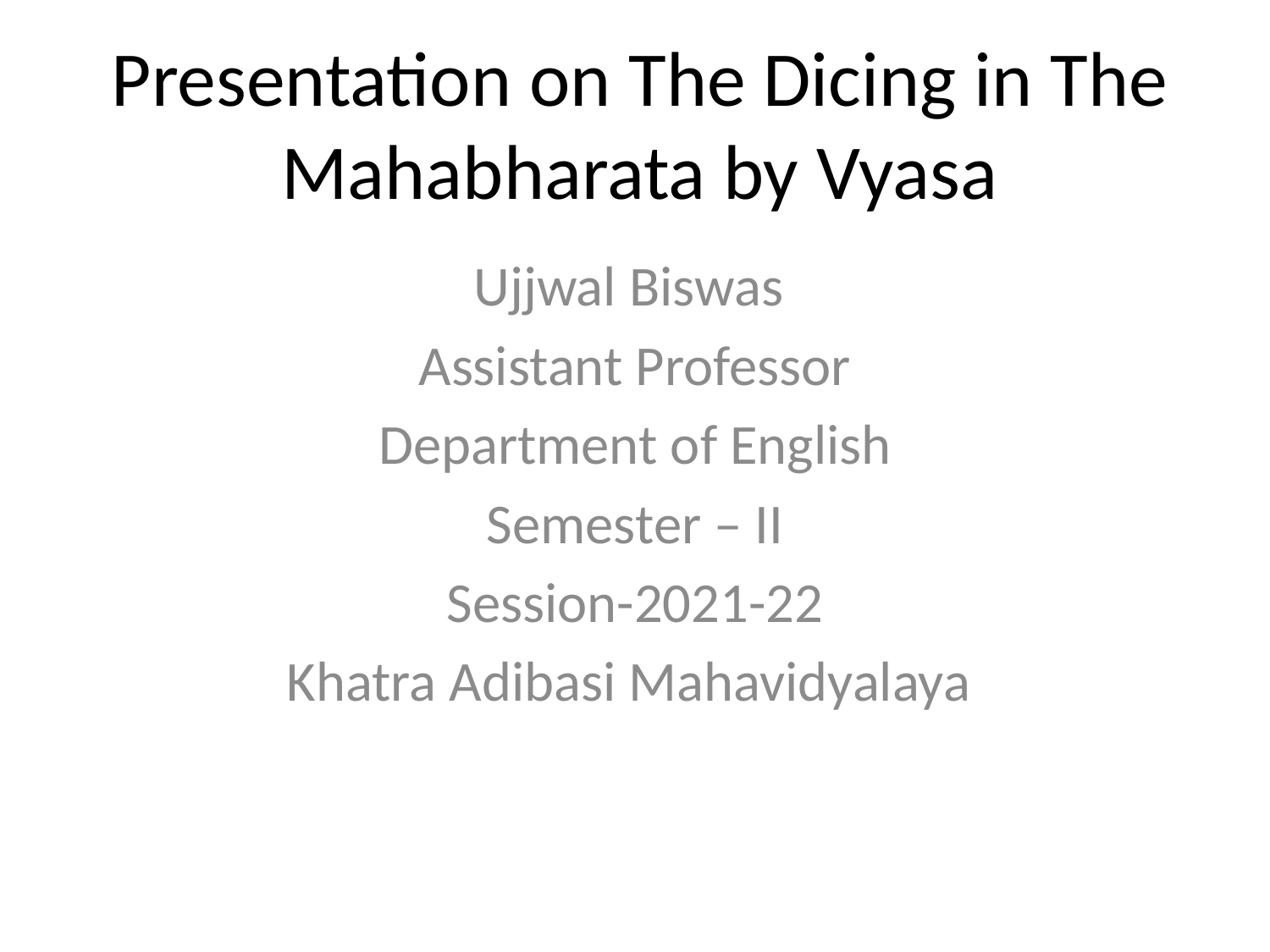

# Presentation on The Dicing in The Mahabharata by Vyasa
Ujjwal Biswas
Assistant Professor
Department of English
Semester – II
Session-2021-22
Khatra Adibasi Mahavidyalaya